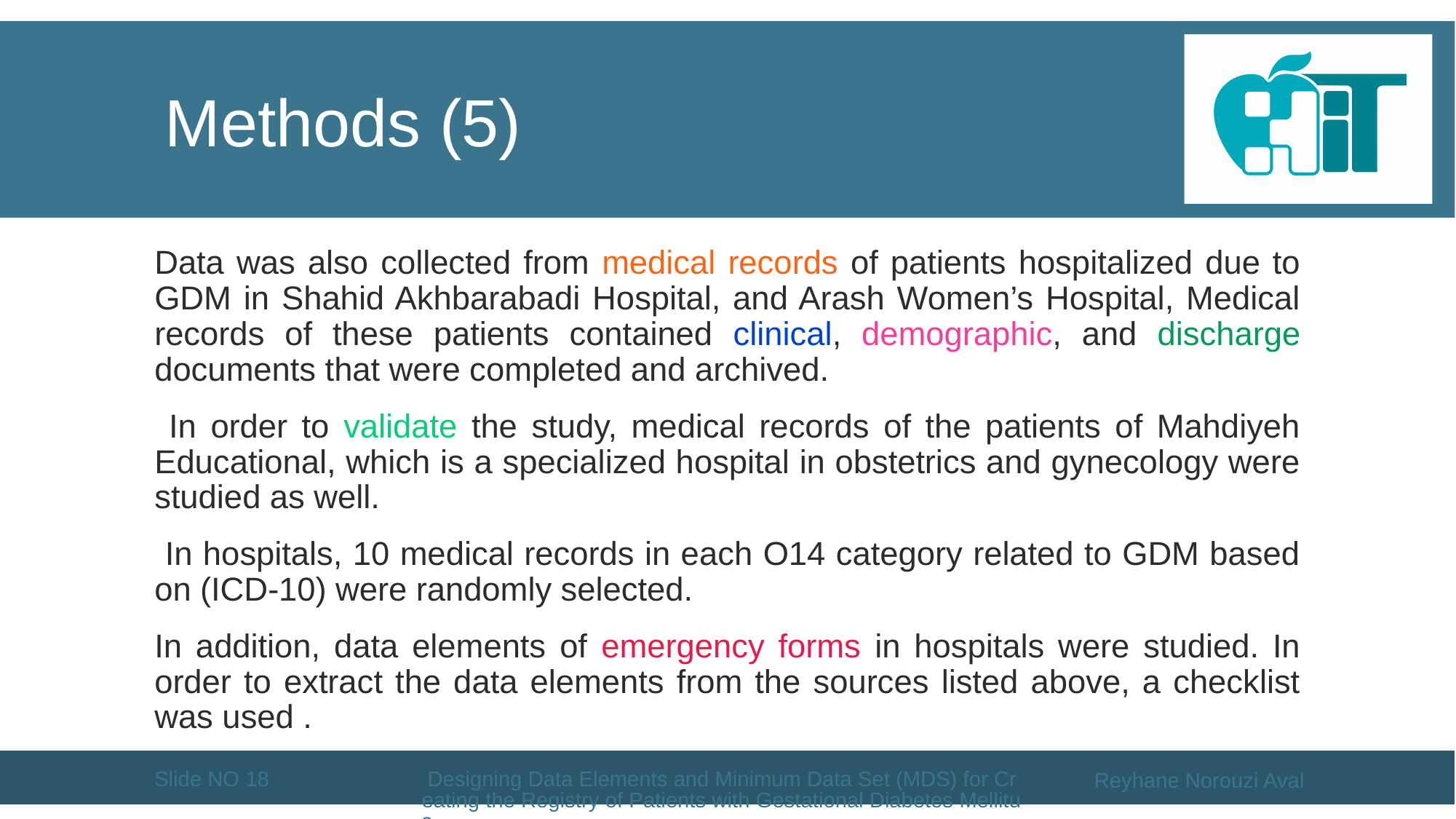

Methods (5)
Data was also collected from medical records of patients hospitalized due to GDM in Shahid Akhbarabadi Hospital, and Arash Women’s Hospital, Medical records of these patients contained clinical, demographic, and discharge documents that were completed and archived.
 In order to validate the study, medical records of the patients of Mahdiyeh Educational, which is a specialized hospital in obstetrics and gynecology were studied as well.
 In hospitals, 10 medical records in each O14 category related to GDM based on (ICD-10) were randomly selected.
In addition, data elements of emergency forms in hospitals were studied. In order to extract the data elements from the sources listed above, a checklist was used .
Slide NO 18
 Designing Data Elements and Minimum Data Set (MDS) for Creating the Registry of Patients with Gestational Diabetes Mellitus
Reyhane Norouzi Aval